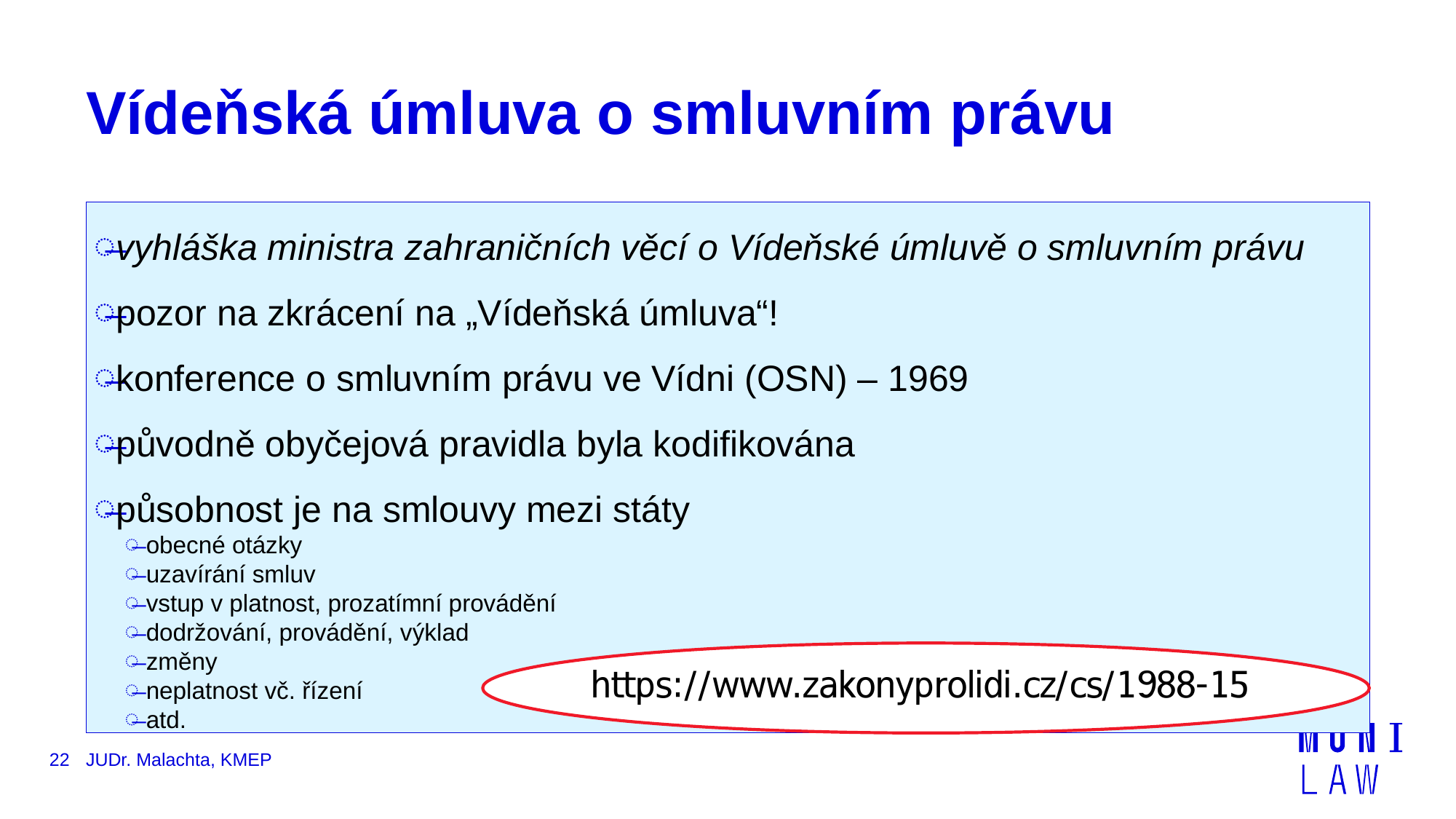

# Vídeňská úmluva o smluvním právu
vyhláška ministra zahraničních věcí o Vídeňské úmluvě o smluvním právu
pozor na zkrácení na „Vídeňská úmluva“!
konference o smluvním právu ve Vídni (OSN) – 1969
původně obyčejová pravidla byla kodifikována
působnost je na smlouvy mezi státy
obecné otázky
uzavírání smluv
vstup v platnost, prozatímní provádění
dodržování, provádění, výklad
změny
neplatnost vč. řízení
atd.
https://www.zakonyprolidi.cz/cs/1988-15
22
JUDr. Malachta, KMEP